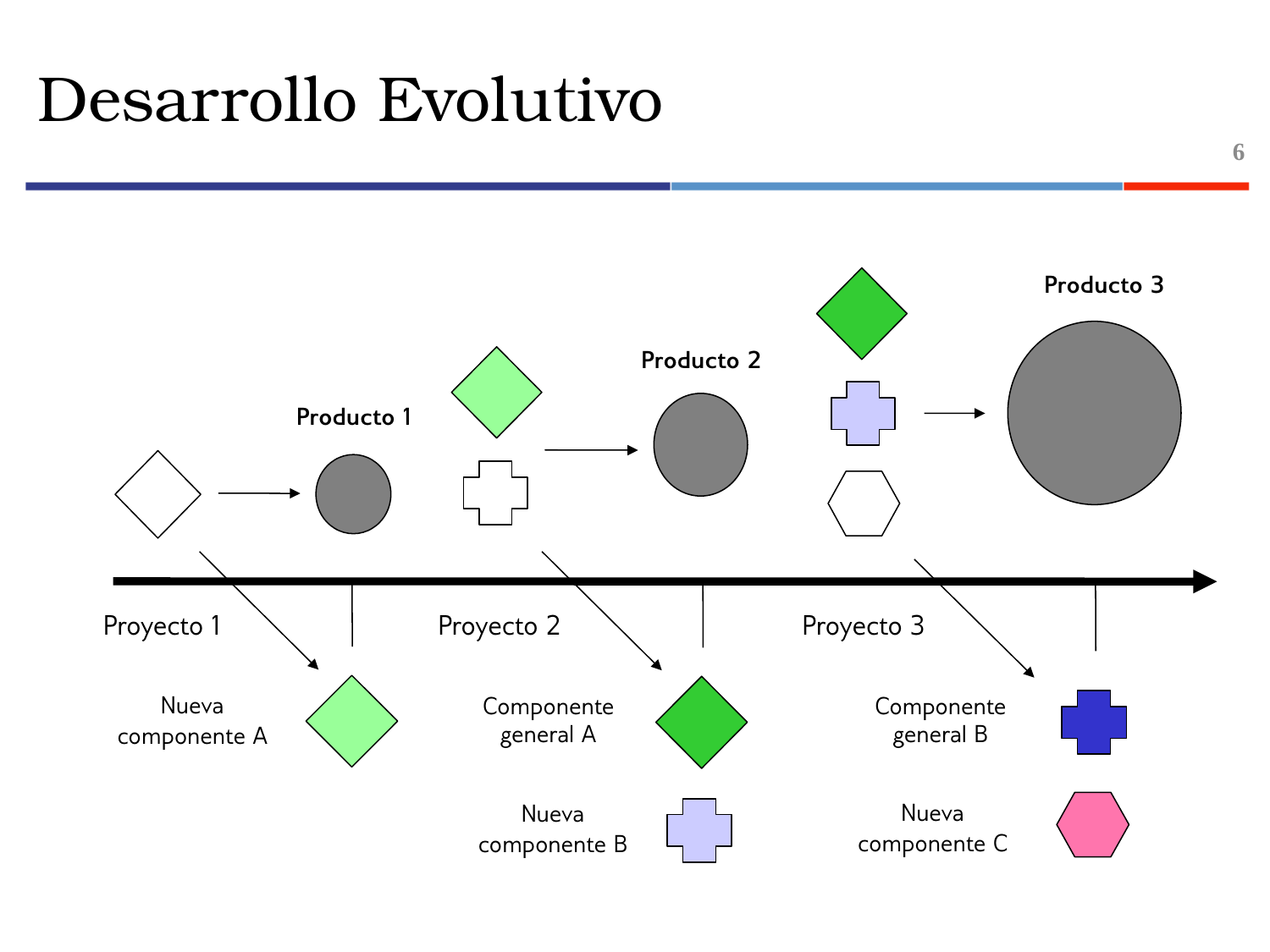

# Desarrollo Evolutivo
6
Producto 3

Producto 2

Producto 1

Nueva
componente A

Componente general A
Nueva
componente B

Componente general B

Nueva
componente C

Proyecto 1
Proyecto 2
Proyecto 3